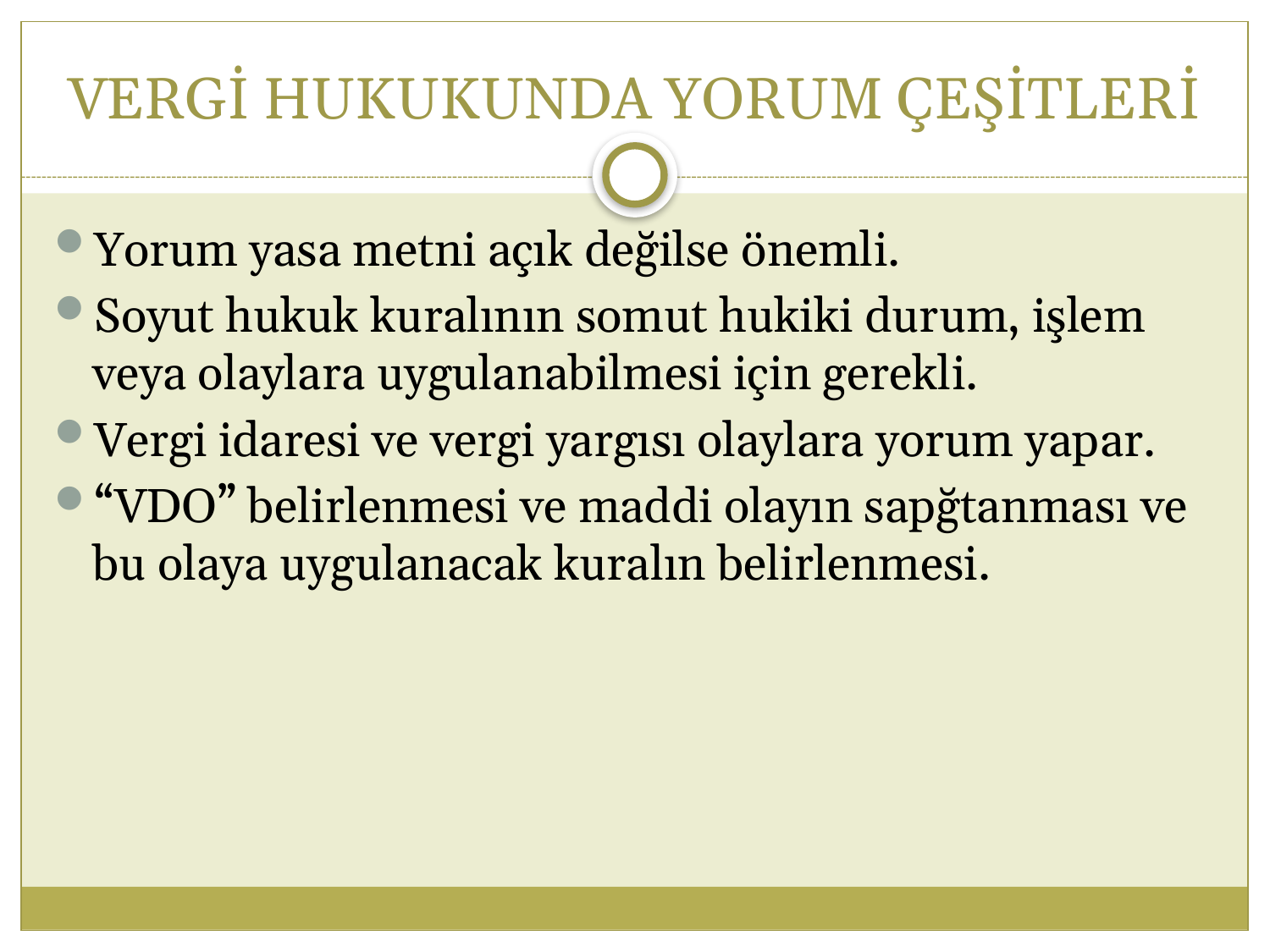

# VERGİ HUKUKUNDA YORUM ÇEŞİTLERİ
Yorum yasa metni açık değilse önemli.
Soyut hukuk kuralının somut hukiki durum, işlem veya olaylara uygulanabilmesi için gerekli.
Vergi idaresi ve vergi yargısı olaylara yorum yapar.
“VDO” belirlenmesi ve maddi olayın sapğtanması ve bu olaya uygulanacak kuralın belirlenmesi.